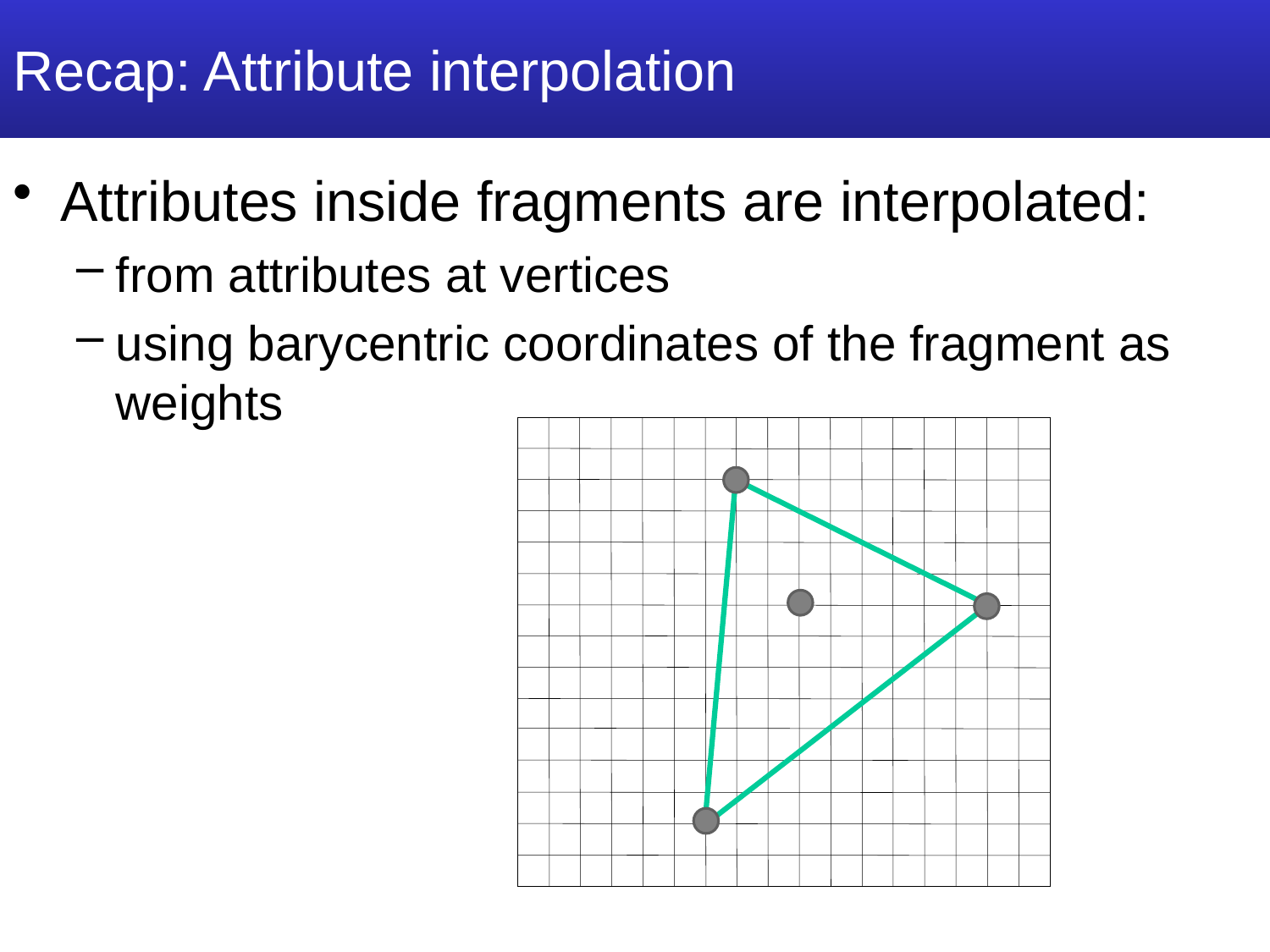

# Recap: Attribute interpolation
Attributes inside fragments are interpolated:
from attributes at vertices
using barycentric coordinates of the fragment as weights